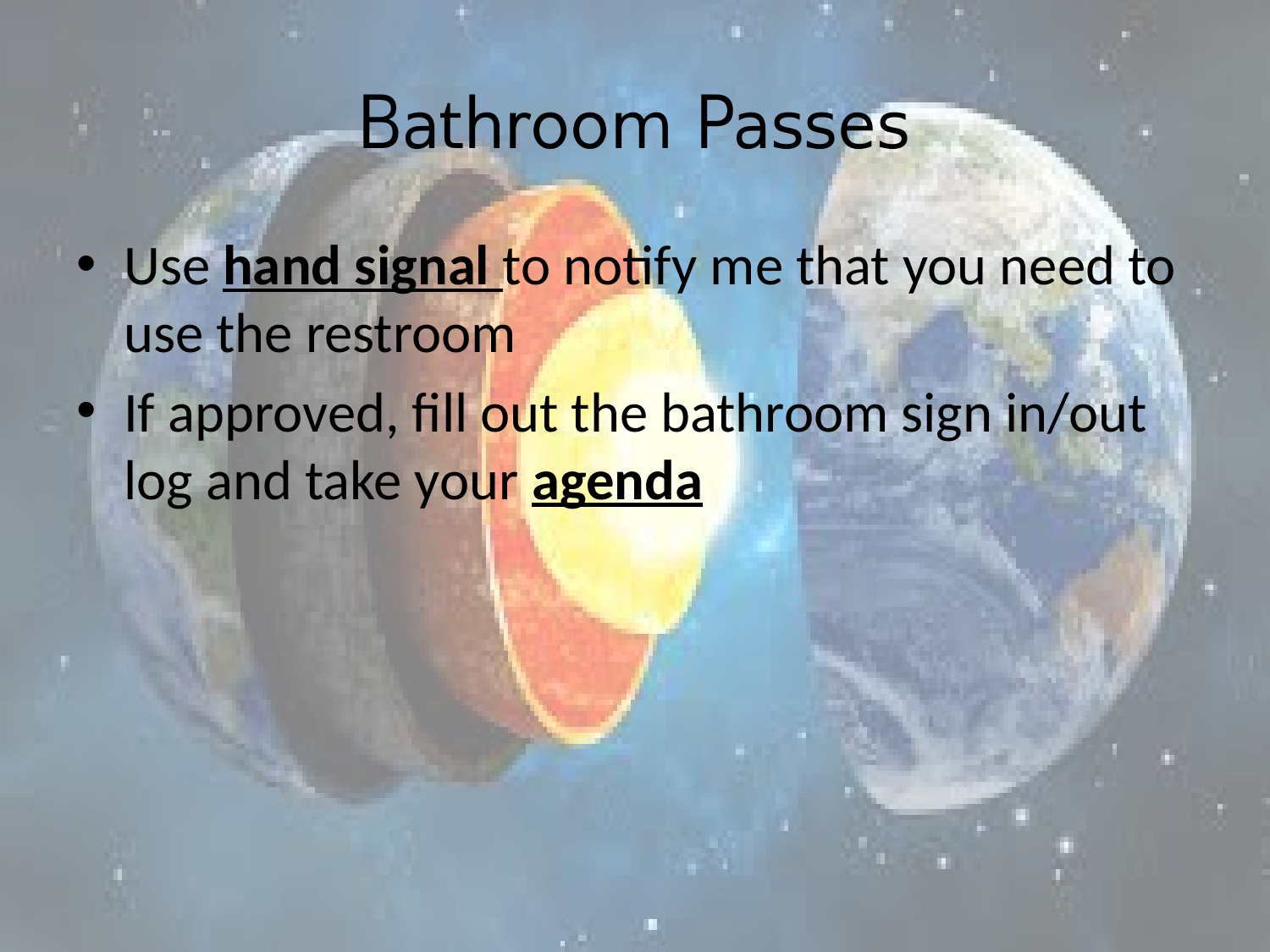

# Bathroom Passes
Use hand signal to notify me that you need to use the restroom
If approved, fill out the bathroom sign in/out log and take your agenda